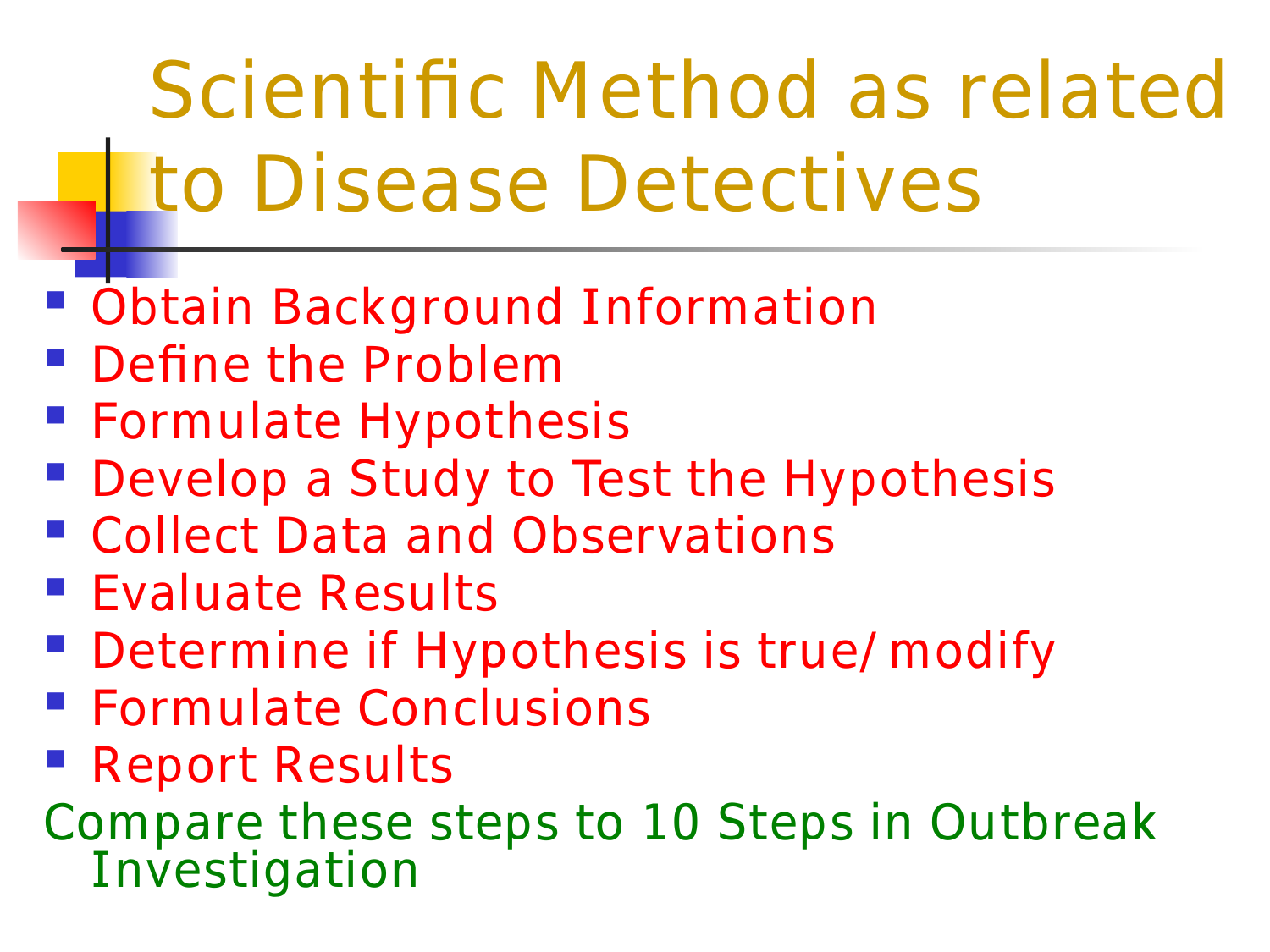

# Scientific Method as related to Disease Detectives
Obtain Background Information
Define the Problem
Formulate Hypothesis
Develop a Study to Test the Hypothesis
Collect Data and Observations
Evaluate Results
Determine if Hypothesis is true/modify
Formulate Conclusions
Report Results
Compare these steps to 10 Steps in Outbreak Investigation